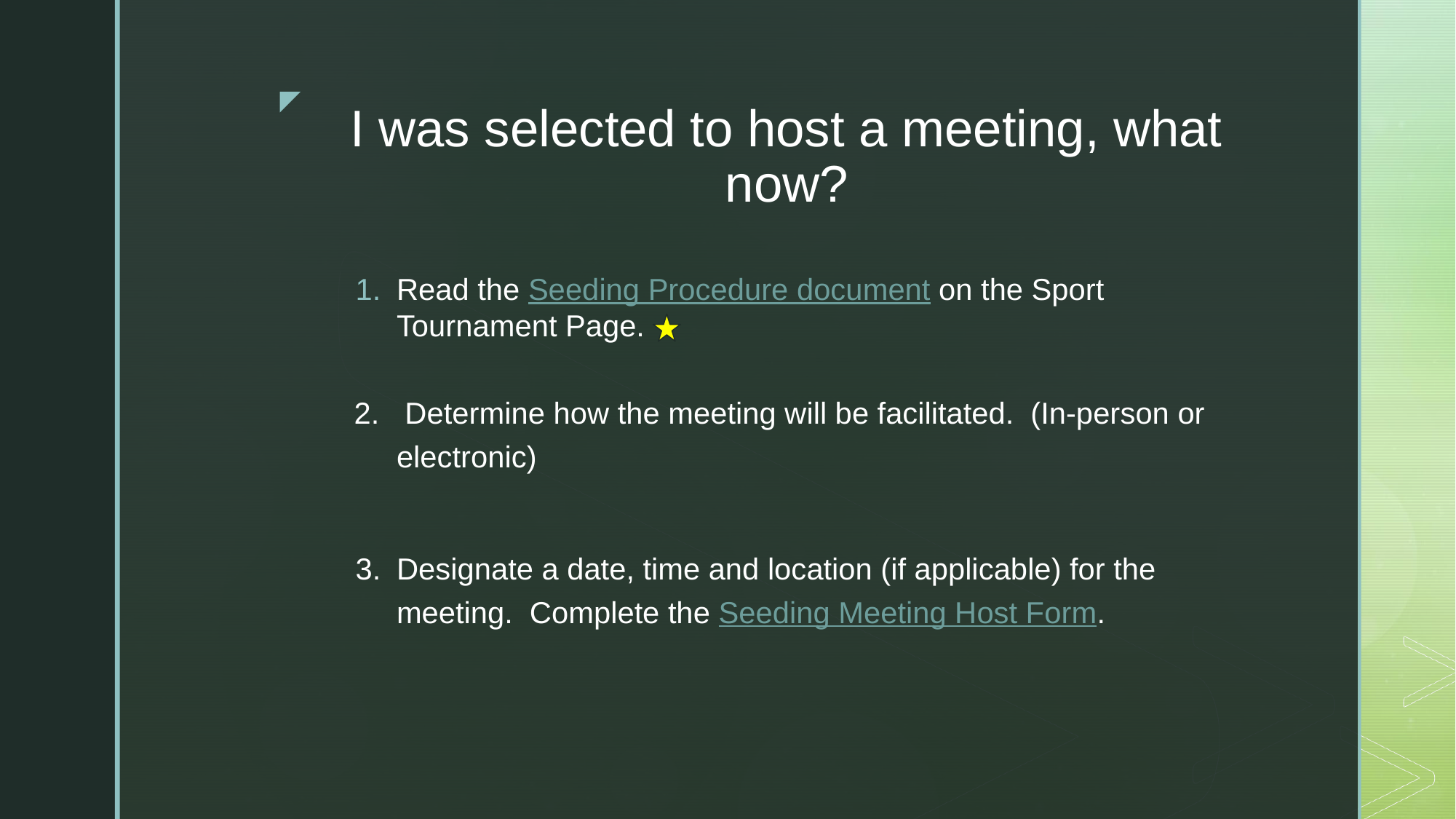

# I was selected to host a meeting, what now?
Read the Seeding Procedure document on the Sport Tournament Page.

 Determine how the meeting will be facilitated.  (In-person or electronic)

Designate a date, time and location (if applicable) for the meeting.  Complete the Seeding Meeting Host Form.